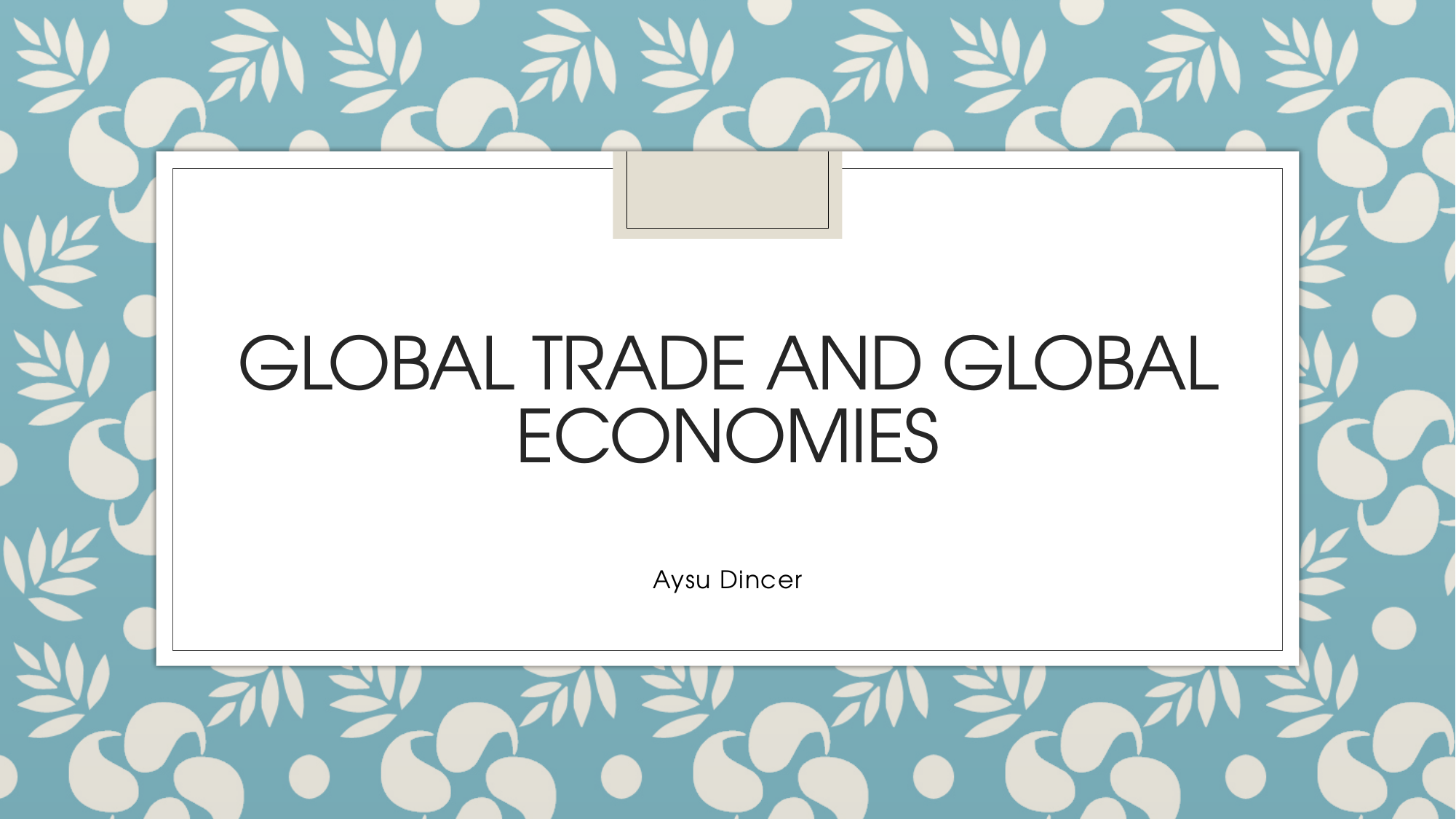

# Global trade and Global Economies
Aysu Dincer